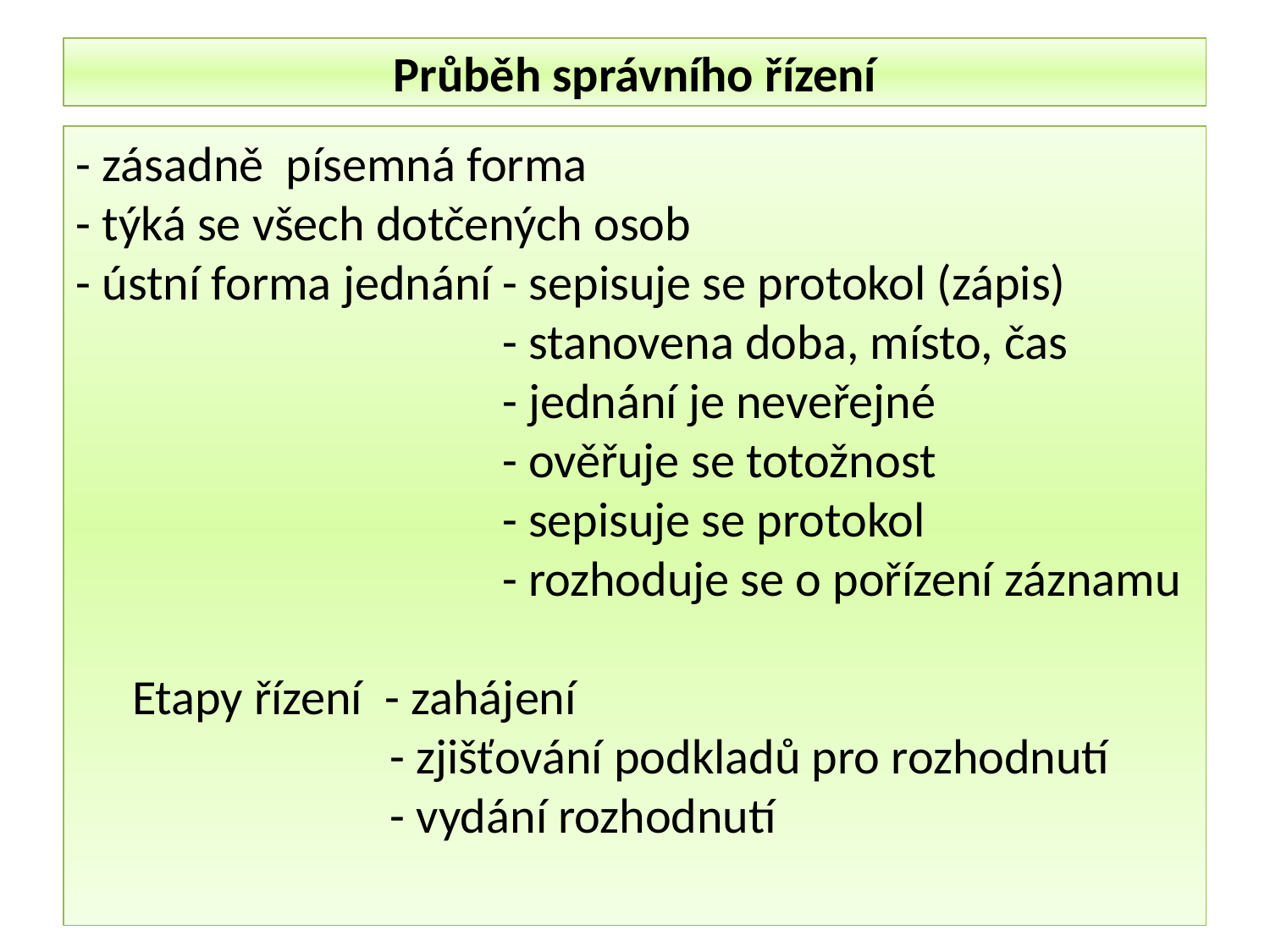

Průběh správního řízení
- zásadně  písemná forma
- týká se všech dotčených osob
- ústní forma jednání - sepisuje se protokol (zápis)
                                      - stanovena doba, místo, čas
                                      - jednání je neveřejné
                                      - ověřuje se totožnost
                                      - sepisuje se protokol
                                      - rozhoduje se o pořízení záznamu

     Etapy řízení  - zahájení
                            - zjišťování podkladů pro rozhodnutí
                            - vydání rozhodnutí